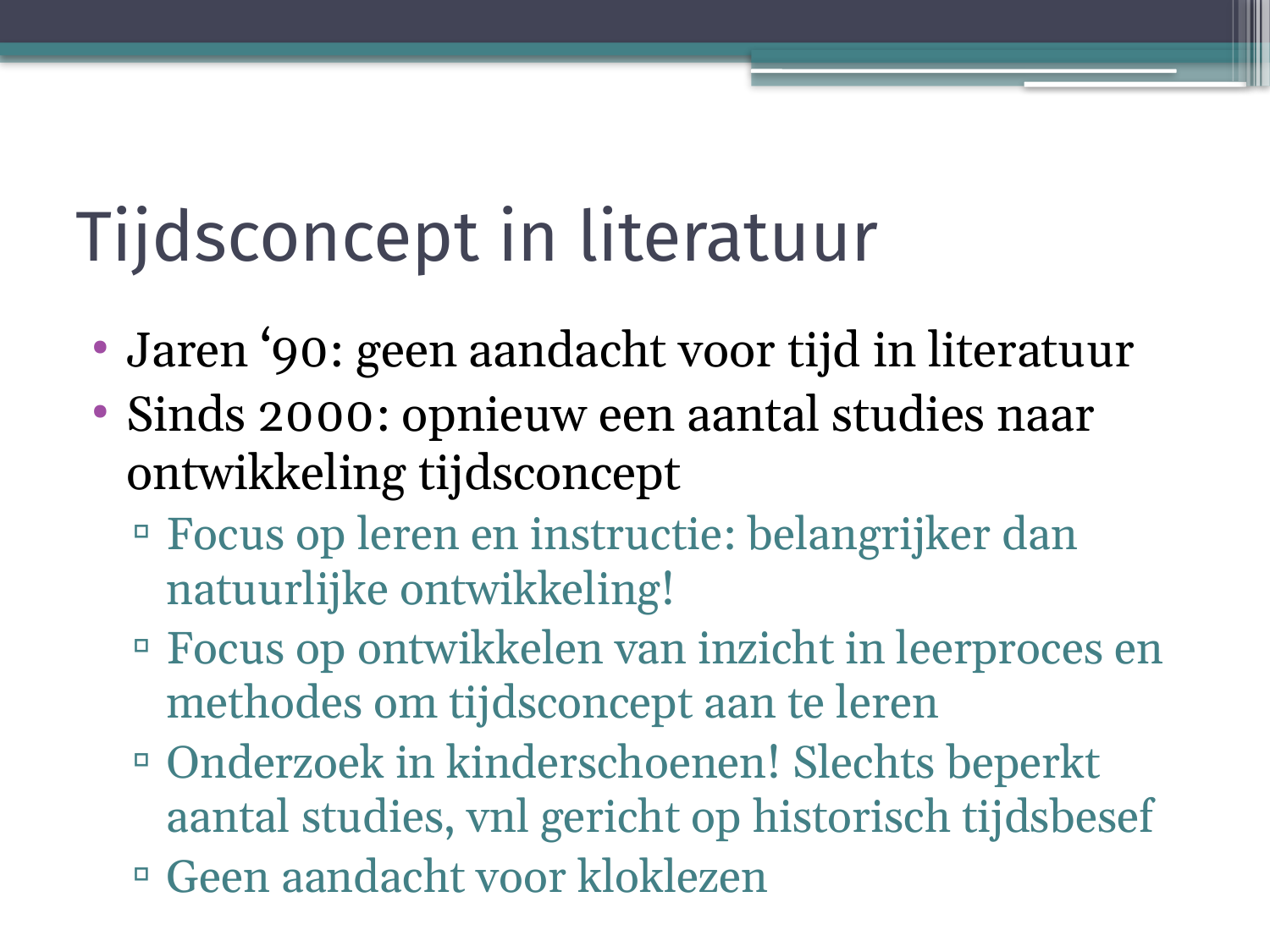

# Tijdsconcept in literatuur
Jaren ‘90: geen aandacht voor tijd in literatuur
Sinds 2000: opnieuw een aantal studies naar ontwikkeling tijdsconcept
Focus op leren en instructie: belangrijker dan natuurlijke ontwikkeling!
Focus op ontwikkelen van inzicht in leerproces en methodes om tijdsconcept aan te leren
Onderzoek in kinderschoenen! Slechts beperkt aantal studies, vnl gericht op historisch tijdsbesef
Geen aandacht voor kloklezen